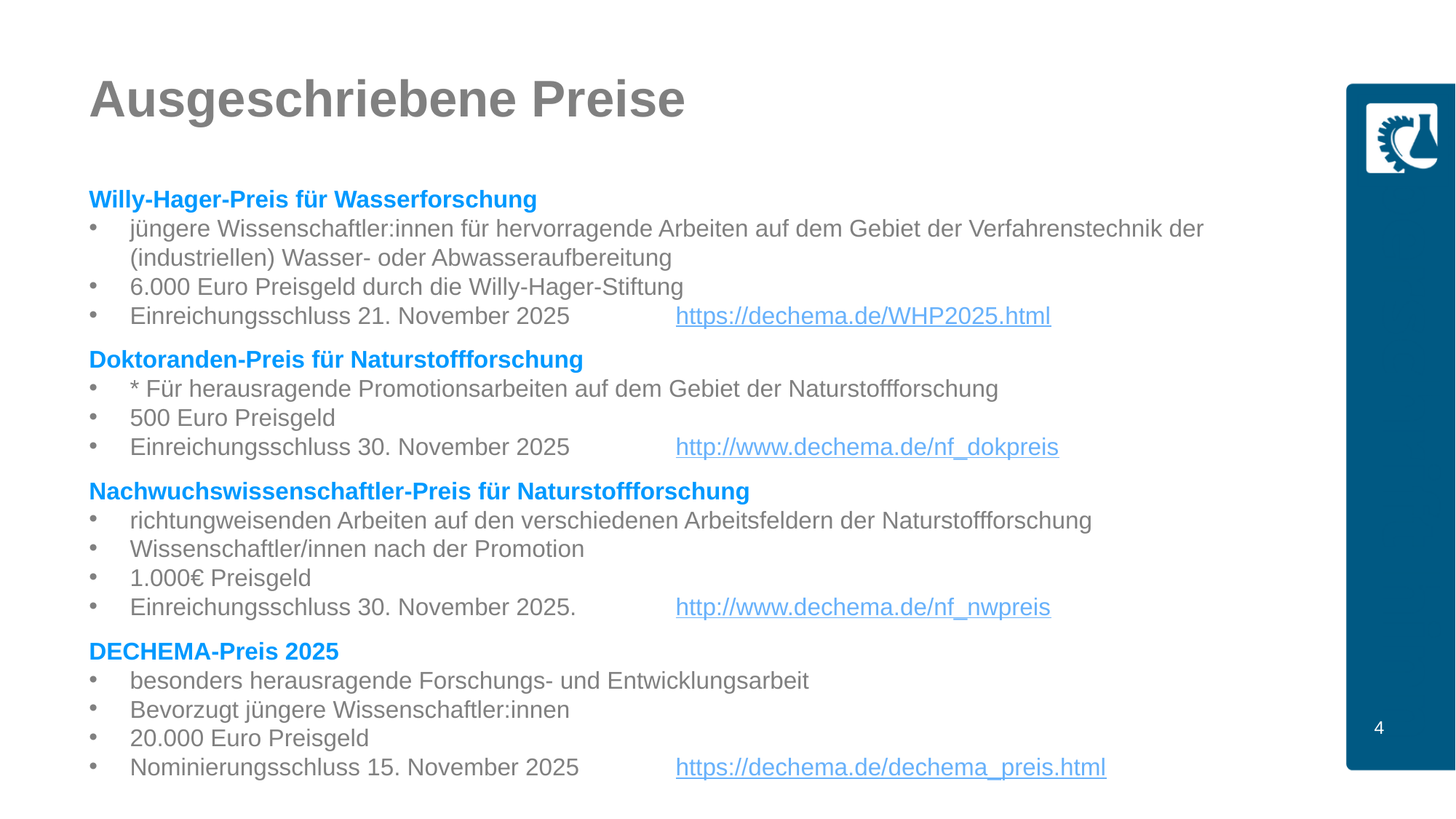

# Ausgeschriebene Preise
Willy-Hager-Preis für Wasserforschung
jüngere Wissenschaftler:innen für hervorragende Arbeiten auf dem Gebiet der Verfahrenstechnik der (industriellen) Wasser- oder Abwasseraufbereitung
6.000 Euro Preisgeld durch die Willy-Hager-Stiftung
Einreichungsschluss 21. November 2025	https://dechema.de/WHP2025.html
Doktoranden-Preis für Naturstoffforschung
* Für herausragende Promotionsarbeiten auf dem Gebiet der Naturstoffforschung
500 Euro Preisgeld
Einreichungsschluss 30. November 2025	http://www.dechema.de/nf_dokpreis
Nachwuchswissenschaftler-Preis für Naturstoffforschung
richtungweisenden Arbeiten auf den verschiedenen Arbeitsfeldern der Naturstoffforschung
Wissenschaftler/innen nach der Promotion
1.000€ Preisgeld
Einreichungsschluss 30. November 2025. 	http://www.dechema.de/nf_nwpreis
DECHEMA-Preis 2025
besonders herausragende Forschungs- und Entwicklungsarbeit
Bevorzugt jüngere Wissenschaftler:innen
20.000 Euro Preisgeld
Nominierungsschluss 15. November 2025	https://dechema.de/dechema_preis.html